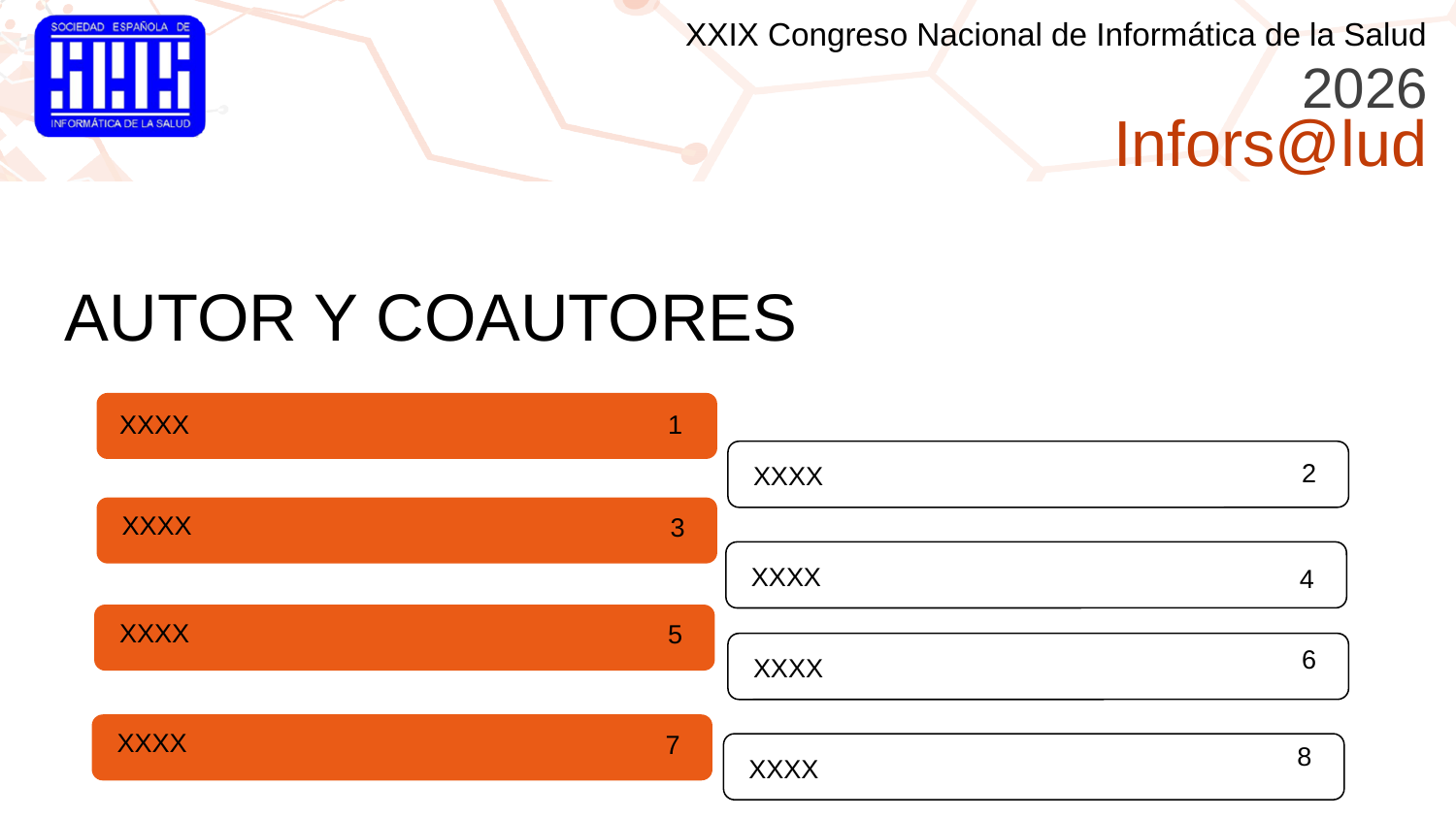

AUTOR Y COAUTORES

XXXX
1

2
XXXX
XXXX
3

XXXX
4
XXXX
5

6

XXXX
XXXX
7

8

XXXX